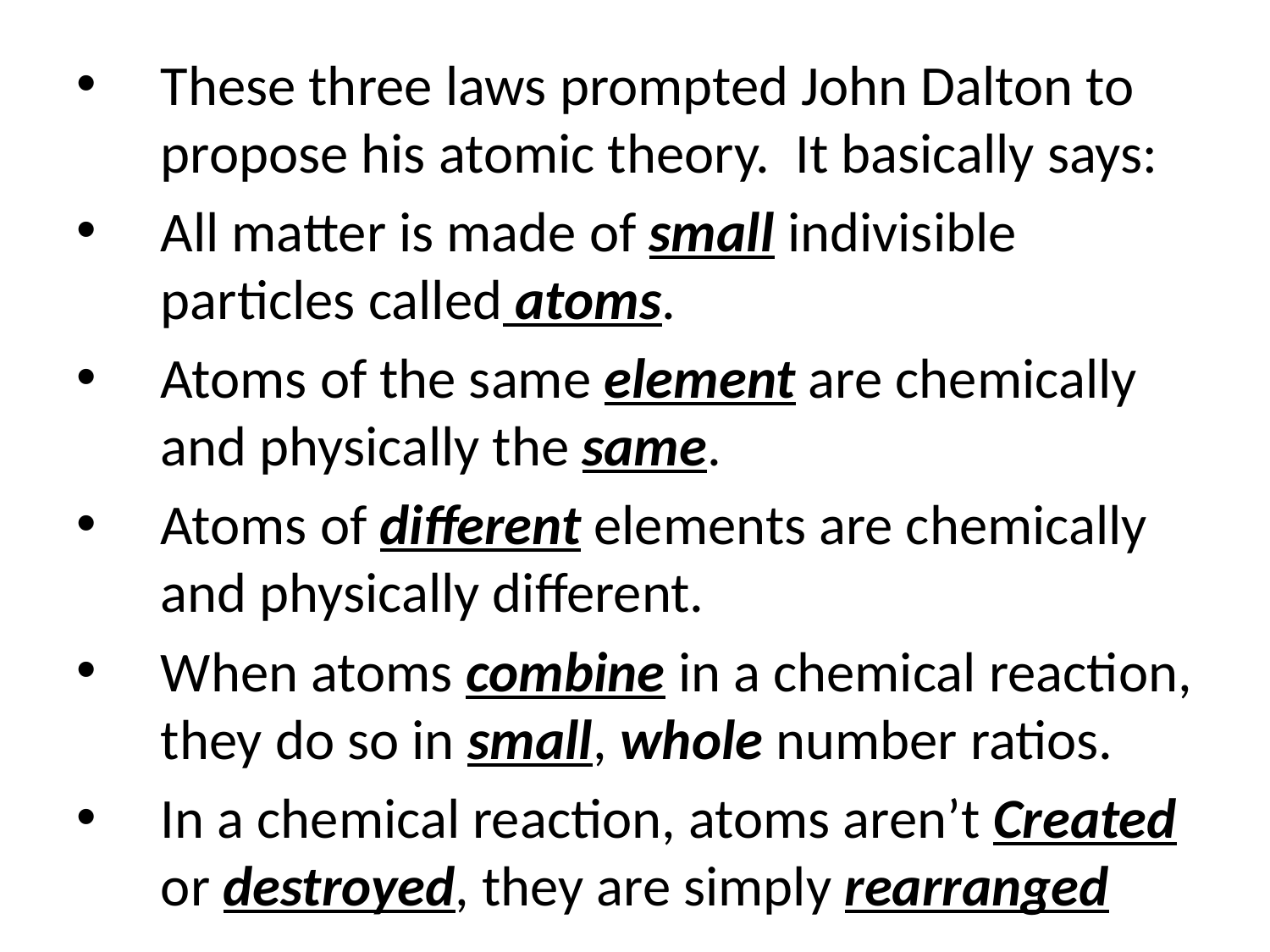

#
These three laws prompted John Dalton to propose his atomic theory.  It basically says:
All matter is made of small indivisible particles called atoms.
Atoms of the same element are chemically and physically the same.
Atoms of different elements are chemically and physically different.
When atoms combine in a chemical reaction, they do so in small, whole number ratios.
In a chemical reaction, atoms aren’t Created or destroyed, they are simply rearranged